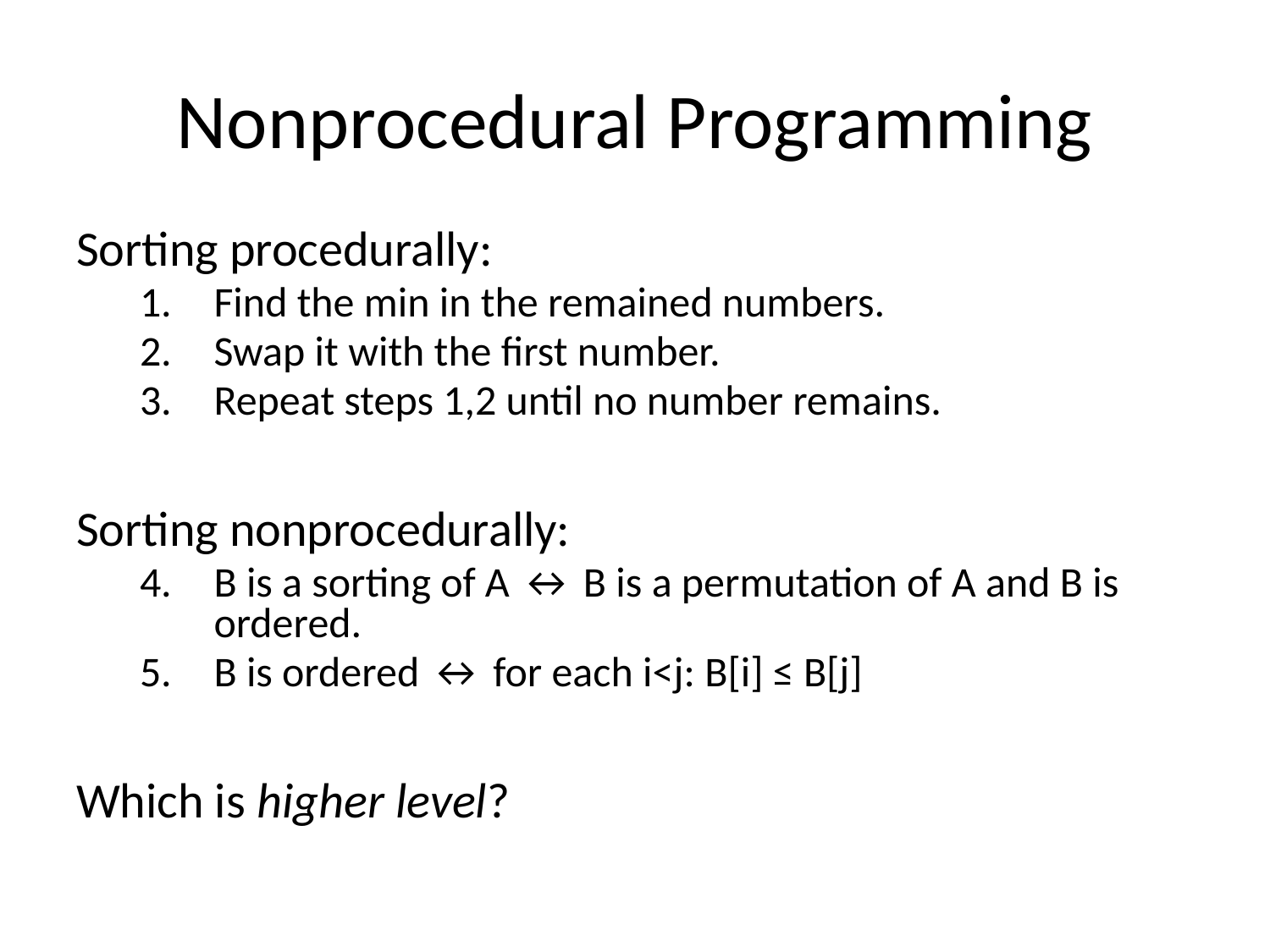

# Nonprocedural Programming
Sorting procedurally:
Find the min in the remained numbers.
Swap it with the first number.
Repeat steps 1,2 until no number remains.

Sorting nonprocedurally:
B is a sorting of A ↔ B is a permutation of A and B is ordered.
B is ordered ↔ for each i<j: B[i] ≤ B[j]

Which is higher level?